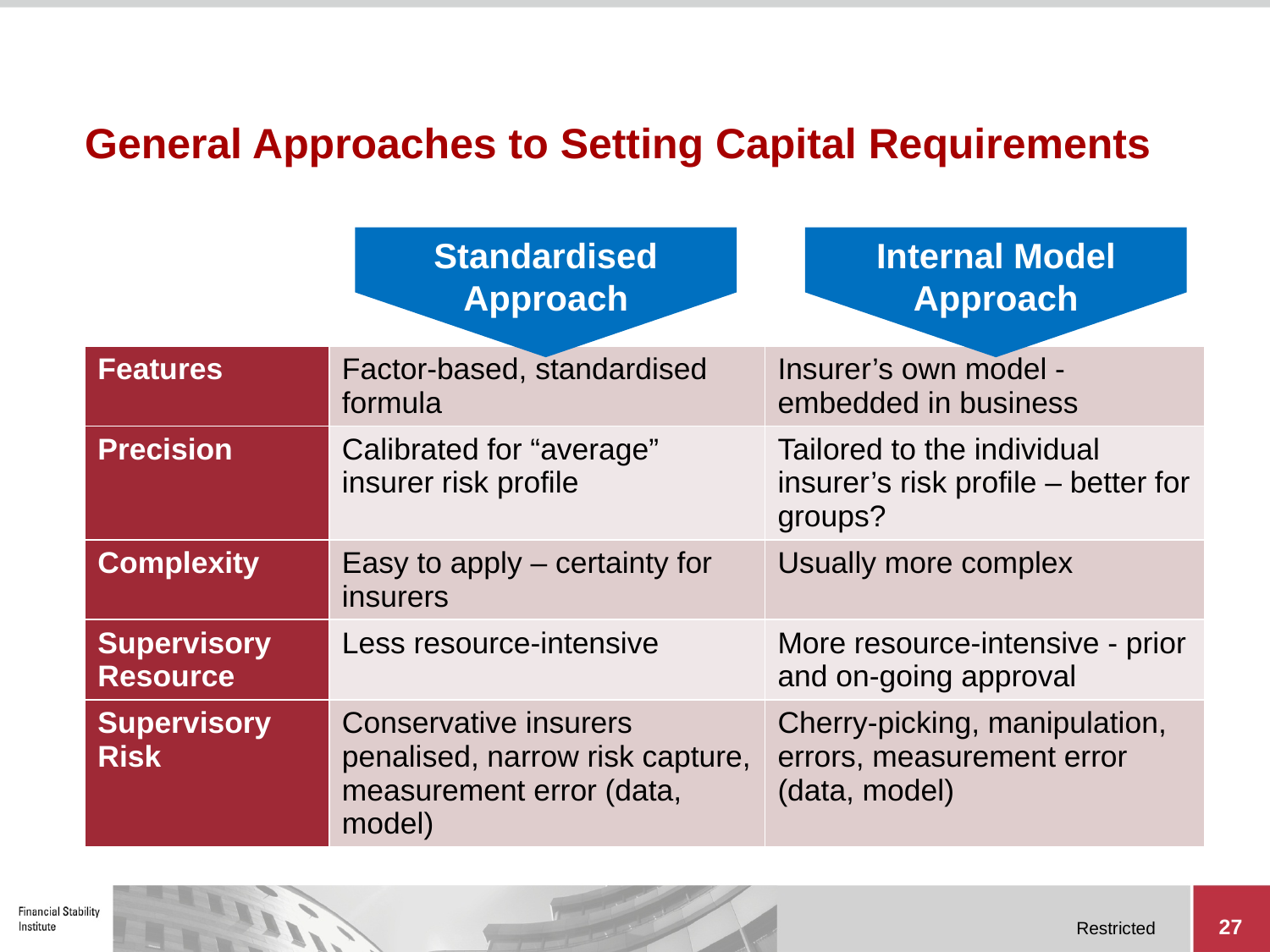

Standardised Approach
Internal Model Approach
# General Approaches to Setting Capital Requirements
| Features | Factor-based, standardised formula | Insurer’s own model -embedded in business |
| --- | --- | --- |
| Precision | Calibrated for “average” insurer risk profile | Tailored to the individual insurer’s risk profile – better for groups? |
| Complexity | Easy to apply – certainty for insurers | Usually more complex |
| Supervisory Resource | Less resource-intensive | More resource-intensive - prior and on-going approval |
| Supervisory Risk | Conservative insurers penalised, narrow risk capture, measurement error (data, model) | Cherry-picking, manipulation, errors, measurement error (data, model) |
27